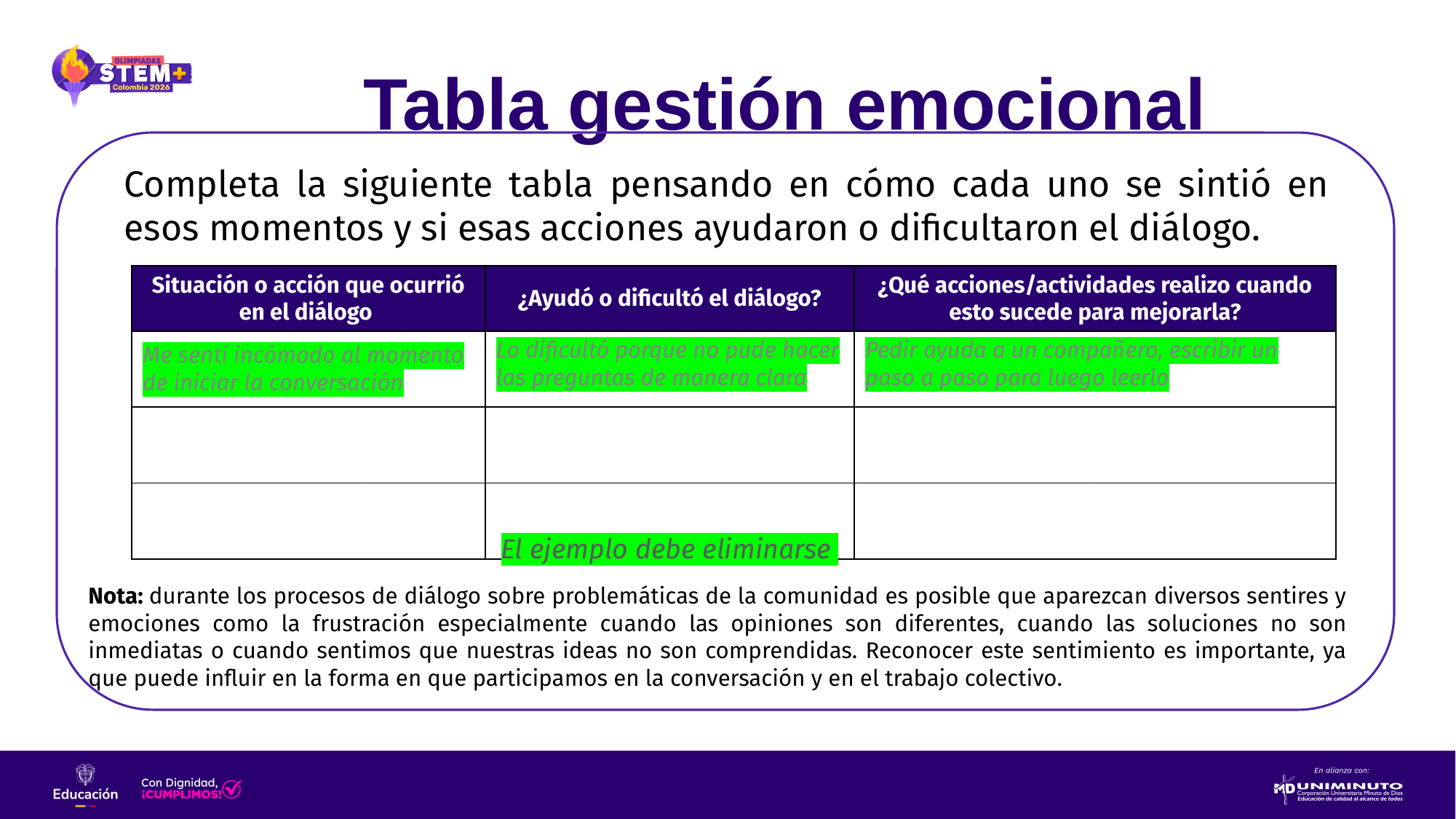

# Tabla gestión emocional

Completa la siguiente tabla pensando en cómo cada uno se sintió en esos momentos y si esas acciones ayudaron o dificultaron el diálogo.
| Situación o acción que ocurrió en el diálogo | ¿Ayudó o dificultó el diálogo? | ¿Qué acciones/actividades realizo cuando esto sucede para mejorarla? |
| --- | --- | --- |
| Me sentí incómodo al momento de iniciar la conversación | Lo dificultó porque no pude hacer las preguntas de manera clara | Pedir ayuda a un compañero, escribir un paso a paso para luego leerlo |
|  |  |  |
|  |  |  |
El ejemplo debe eliminarse ​
Nota: durante los procesos de diálogo sobre problemáticas de la comunidad es posible que aparezcan diversos sentires y emociones como la frustración especialmente cuando las opiniones son diferentes, cuando las soluciones no son inmediatas o cuando sentimos que nuestras ideas no son comprendidas. Reconocer este sentimiento es importante, ya que puede influir en la forma en que participamos en la conversación y en el trabajo colectivo.